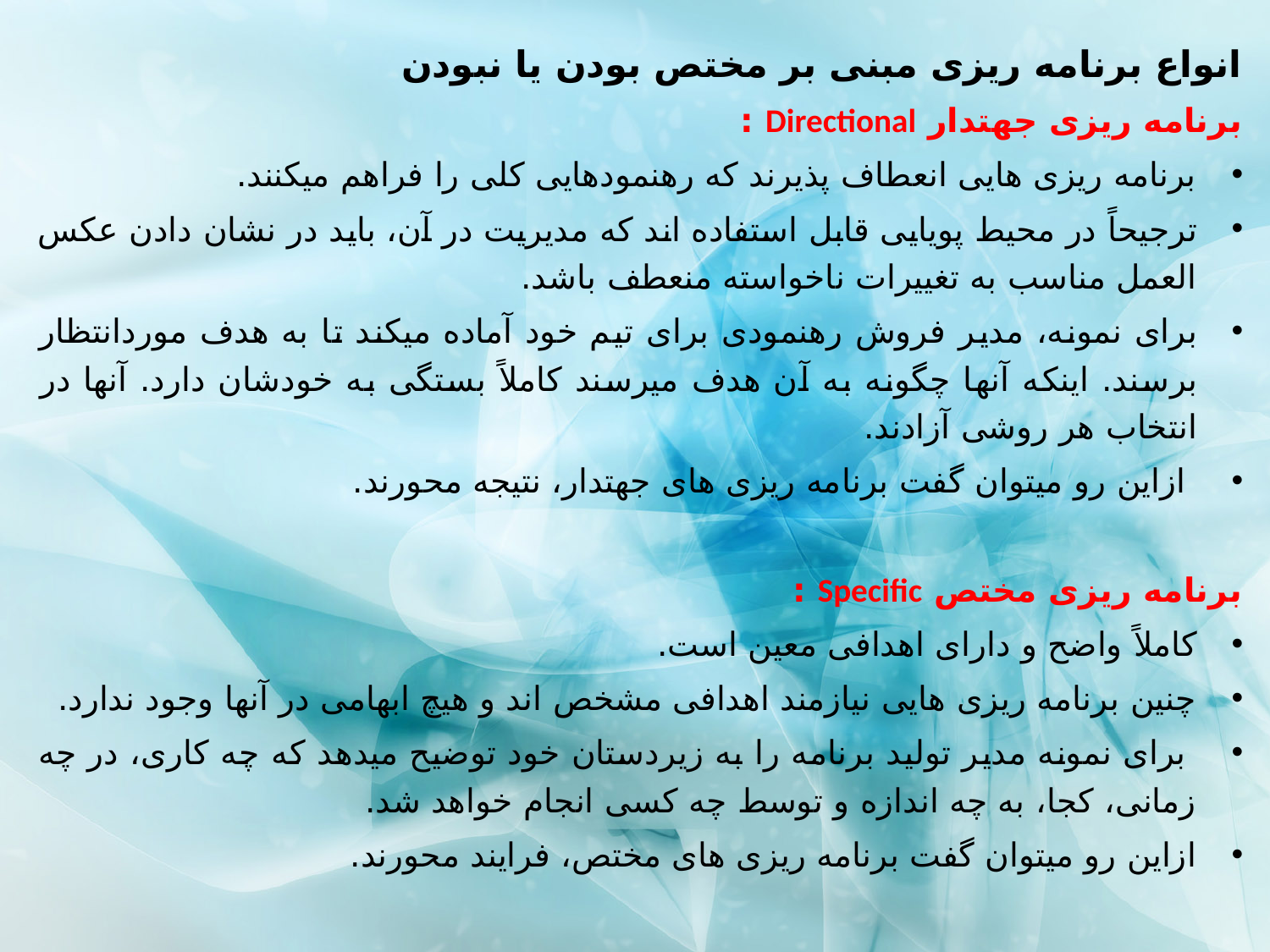

انواع برنامه ریزی مبنی بر مختص بودن یا نبودن
برنامه ریزی جهتدار Directional :
برنامه ریزی هایی انعطاف پذیرند كه رهنمودهایی كلی را فراهم میكنند.
ترجیحاً در محیط پویایی قابل استفاده اند كه مدیریت در آن، باید در نشان دادن عكس العمل مناسب به تغییرات ناخواسته منعطف باشد.
برای نمونه، مدیر فروش رهنمودی برای تیم خود آماده میكند تا به هدف موردانتظار برسند. اینكه آنها چگونه به آن هدف میرسند كاملاً بستگی به خودشان دارد. آنها در انتخاب هر روشی آزادند.
 ازاین رو میتوان گفت برنامه ریزی های جهتدار، نتیجه محورند.

برنامه ریزی مختص Specific :
كاملاً واضح و دارای اهدافی معین است.
چنین برنامه ریزی هایی نیازمند اهدافی مشخص اند و هیچ ابهامی در آنها وجود ندارد.
 برای نمونه مدیر تولید برنامه را به زیردستان خود توضیح میدهد كه چه كاری، در چه زمانی، كجا، به چه اندازه و توسط چه كسی انجام خواهد شد.
ازاین رو میتوان گفت برنامه ریزی های مختص، فرایند محورند.